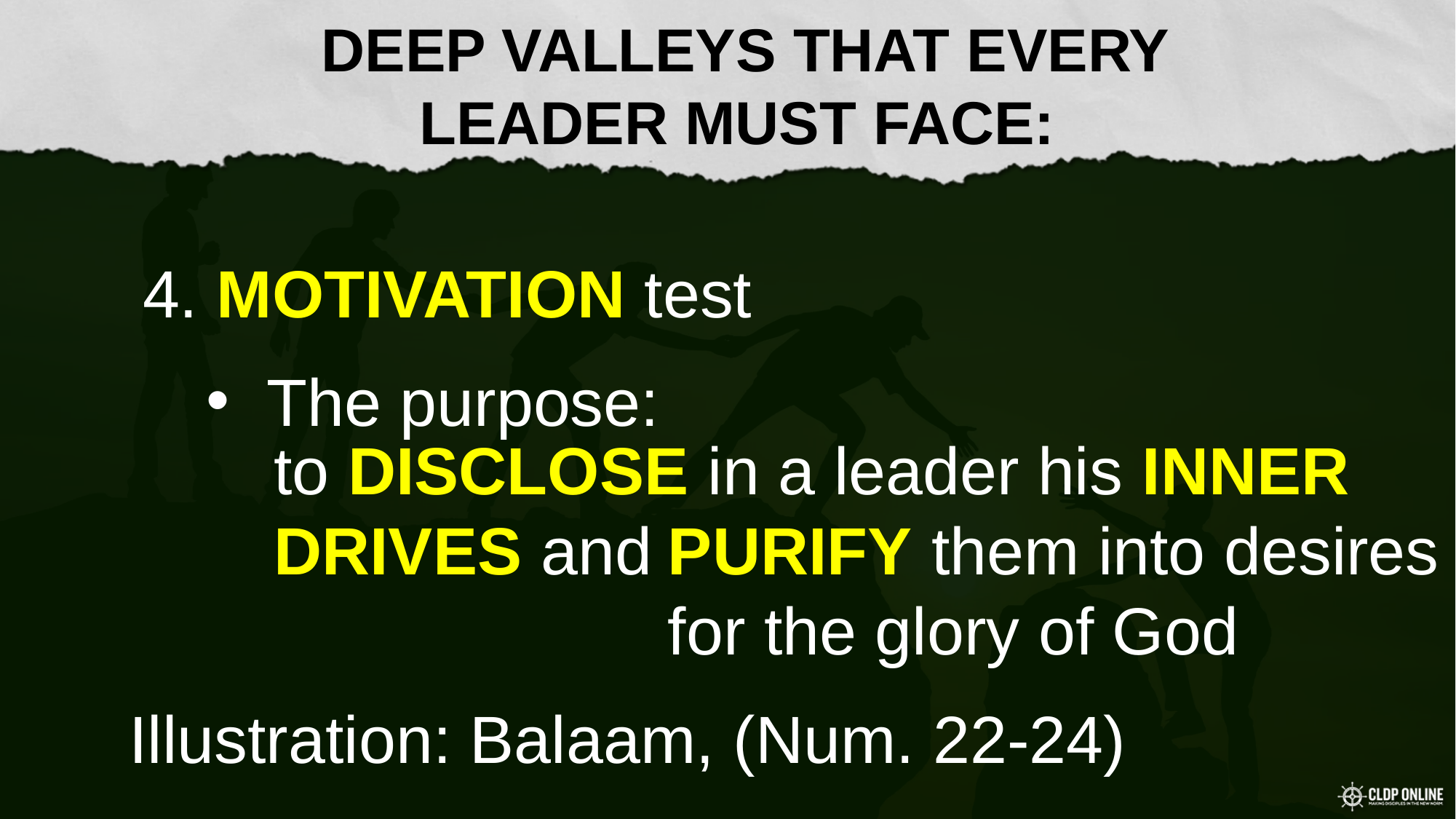

DEEP VALLEYS THAT EVERY
LEADER MUST FACE:
#
4. MOTIVATION test
  The purpose:
to DISCLOSE in a leader his INNER DRIVES and
PURIFY them into desires  for the glory of God
Illustration: Balaam, (Num. 22-24)